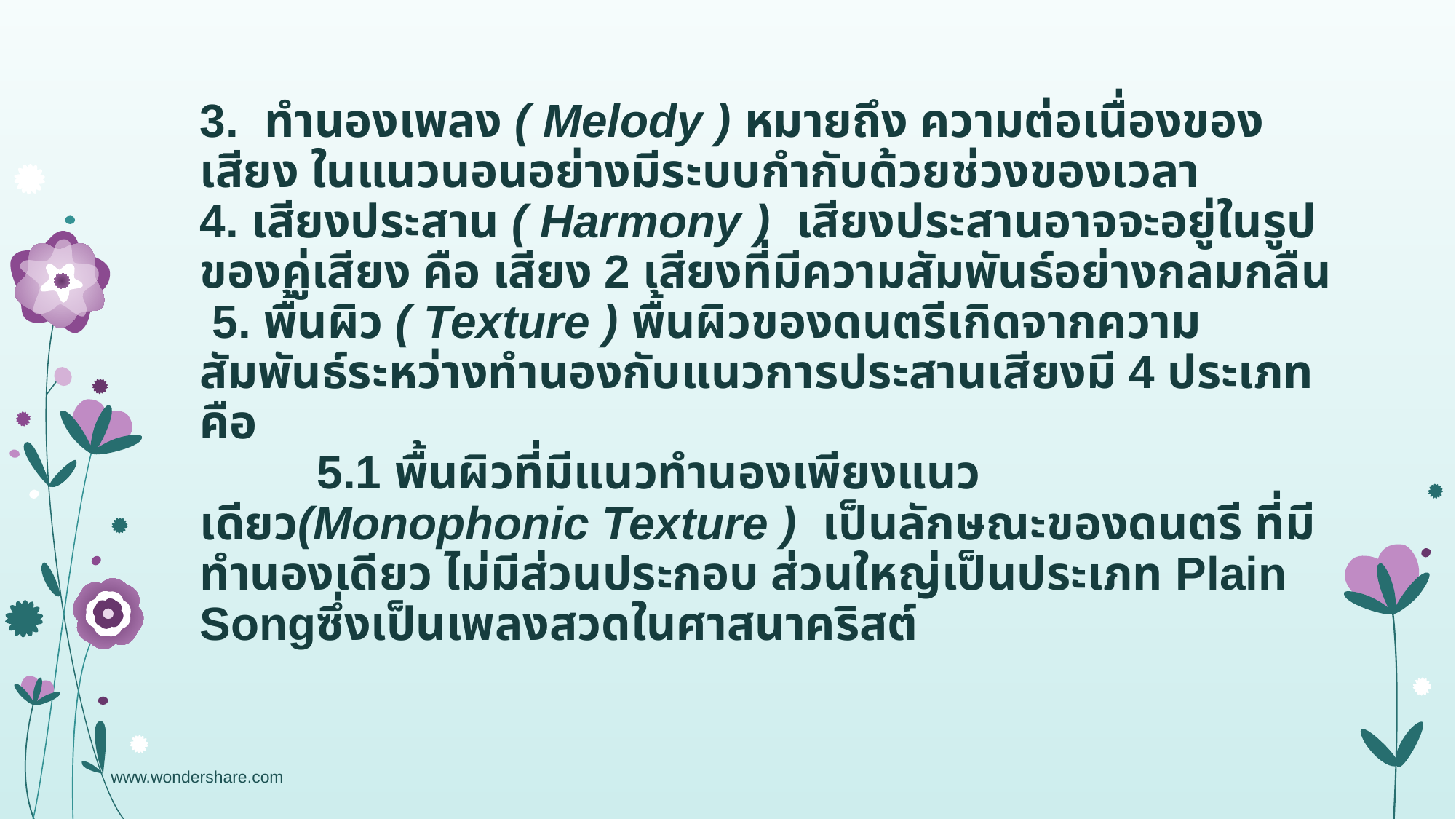

# 3.  ทำนองเพลง ( Melody ) หมายถึง ความต่อเนื่องของเสียง ในแนวนอนอย่างมีระบบกำกับด้วยช่วงของเวลา 4. เสียงประสาน ( Harmony )  เสียงประสานอาจจะอยู่ในรูปของคู่เสียง คือ เสียง 2 เสียงที่มีความสัมพันธ์อย่างกลมกลืน 5. พื้นผิว ( Texture ) พื้นผิวของดนตรีเกิดจากความสัมพันธ์ระหว่างทำนองกับแนวการประสานเสียงมี 4 ประเภท คือ 5.1 พื้นผิวที่มีแนวทำนองเพียงแนวเดียว(Monophonic Texture )  เป็นลักษณะของดนตรี ที่มีทำนองเดียว ไม่มีส่วนประกอบ ส่วนใหญ่เป็นประเภท Plain Songซึ่งเป็นเพลงสวดในศาสนาคริสต์
www.wondershare.com